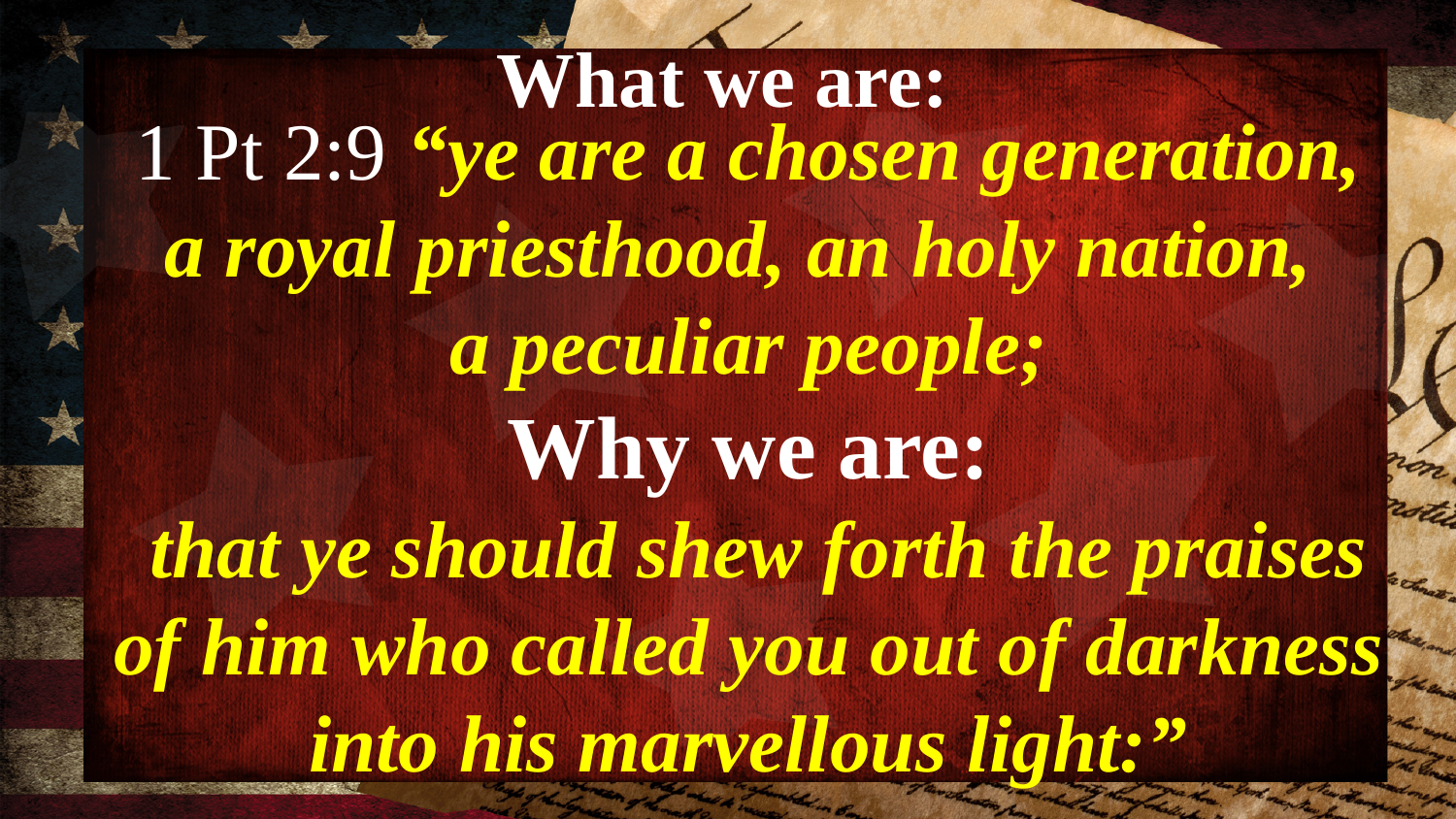

What we are:
1 Pt 2:9 “ye are a chosen generation, a royal priesthood, an holy nation,
a peculiar people;
Why we are:
 that ye should shew forth the praises of him who called you out of darkness
 into his marvellous light:”